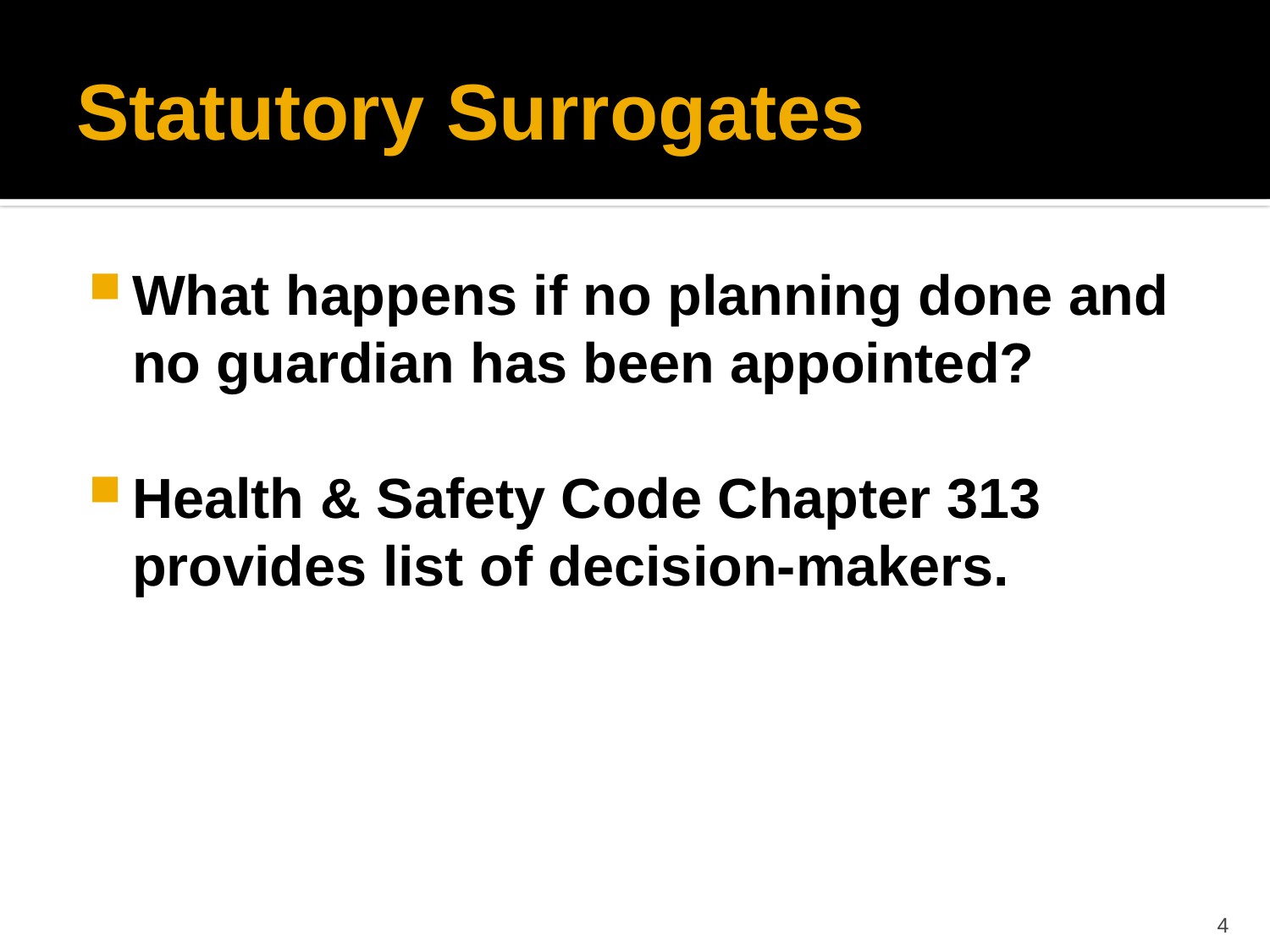

# Statutory Surrogates
What happens if no planning done and no guardian has been appointed?

Health & Safety Code Chapter 313 provides list of decision-makers.
4